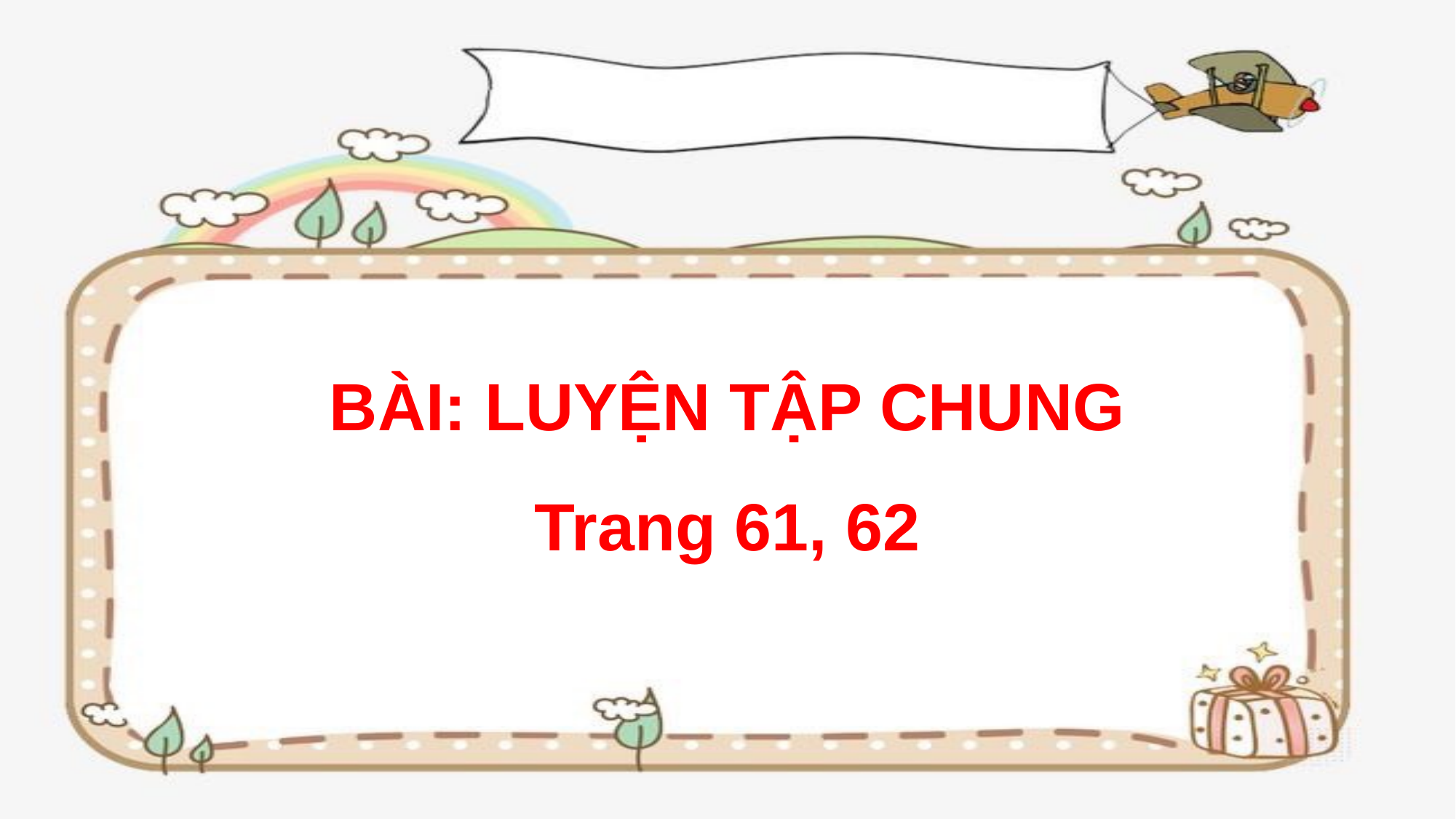

BÀI: LUYỆN TẬP CHUNG
Trang 61, 62